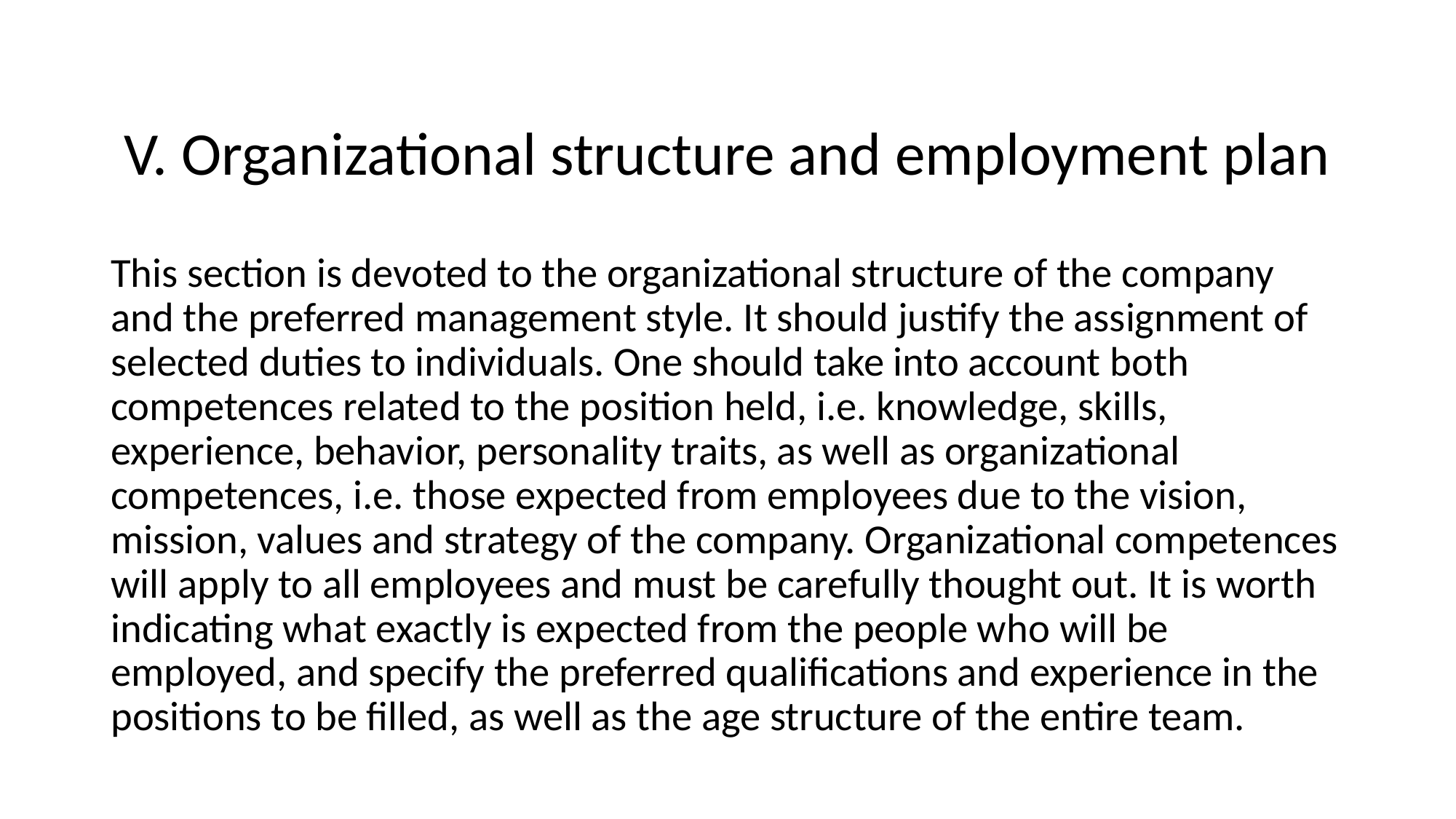

# V. Organizational structure and employment plan
This section is devoted to the organizational structure of the company and the preferred management style. It should justify the assignment of selected duties to individuals. One should take into account both competences related to the position held, i.e. knowledge, skills, experience, behavior, personality traits, as well as organizational competences, i.e. those expected from employees due to the vision, mission, values ​​and strategy of the company. Organizational competences will apply to all employees and must be carefully thought out. It is worth indicating what exactly is expected from the people who will be employed, and specify the preferred qualifications and experience in the positions to be filled, as well as the age structure of the entire team.